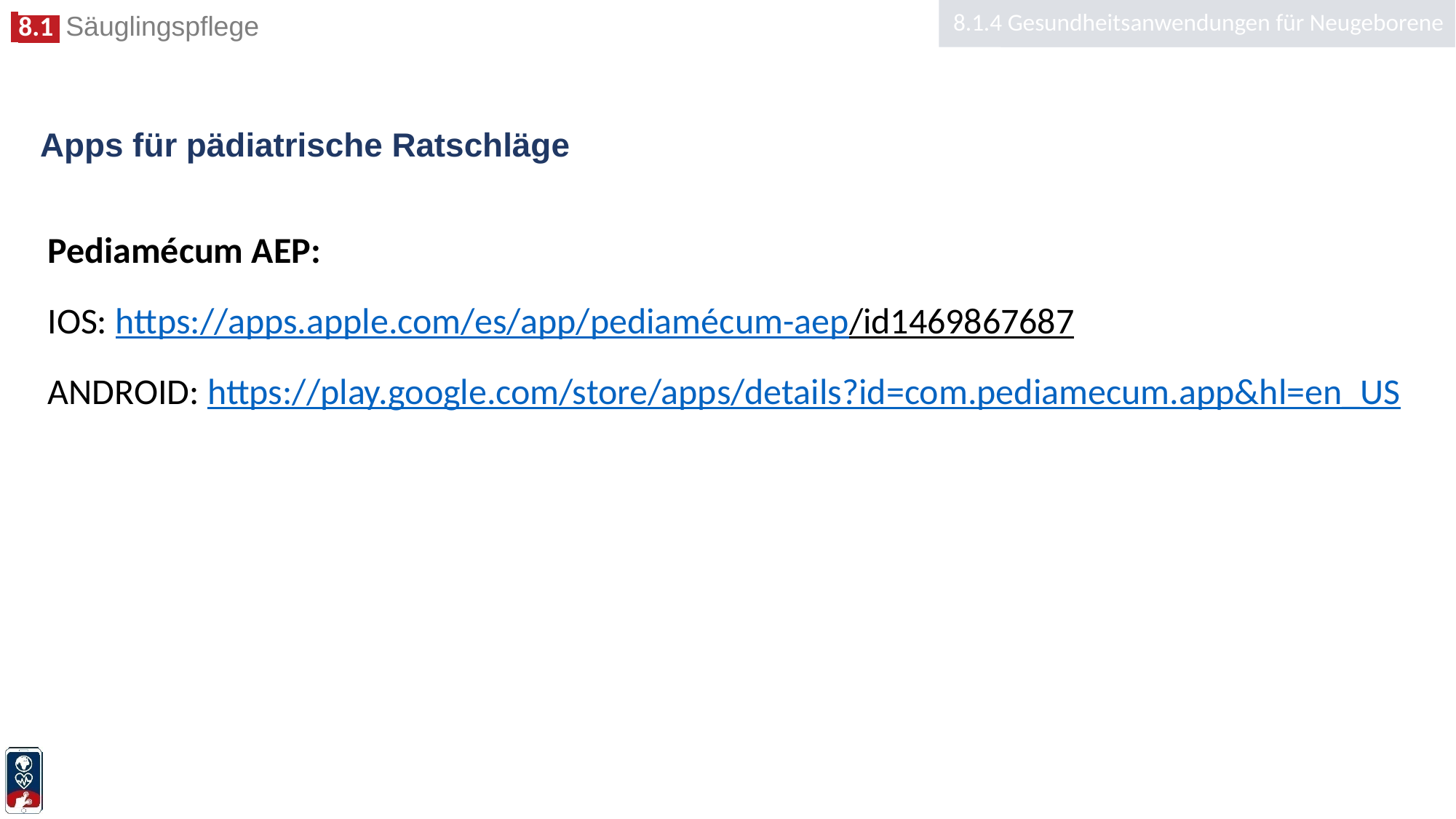

8.1.4 Gesundheitsanwendungen für Neugeborene
8.1.4 Health applications on newborn
# Apps für pädiatrische Ratschläge
Pediamécum AEP:
IOS: https://apps.apple.com/es/app/pediamécum-aep/id1469867687
ANDROID: https://play.google.com/store/apps/details?id=com.pediamecum.app&hl=en_US